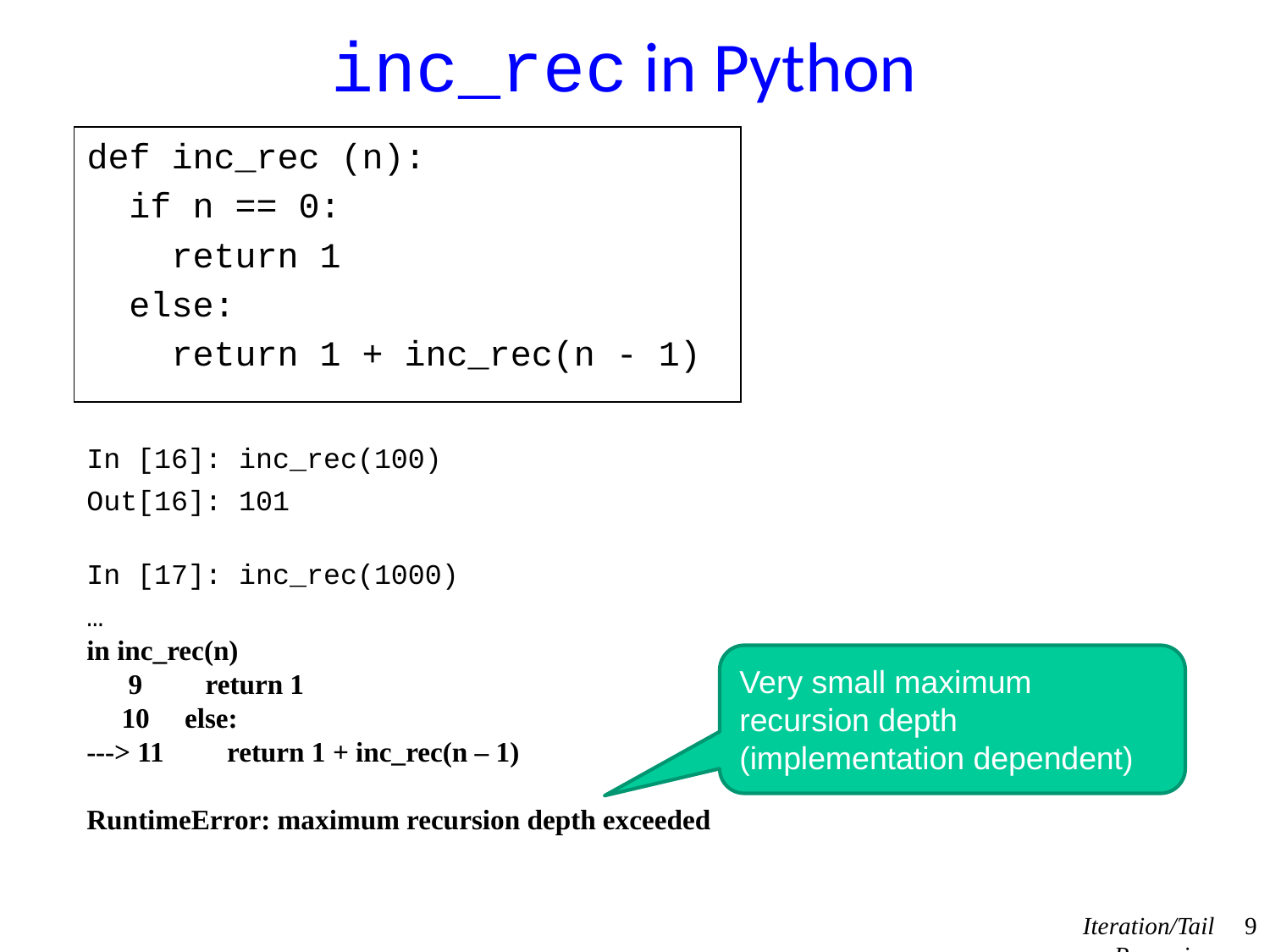

# inc_rec in Python
def inc_rec (n):
  if n == 0:
    return 1
  else:
    return 1 + inc_rec(n - 1)
In [16]: inc_rec(100)
Out[16]: 101
In [17]: inc_rec(1000)
…
in inc_rec(n)
      9         return 1
     10     else:
---> 11         return 1 + inc_rec(n – 1)
RuntimeError: maximum recursion depth exceeded
Very small maximum recursion depth (implementation dependent)
Iteration/Tail Recursion
9